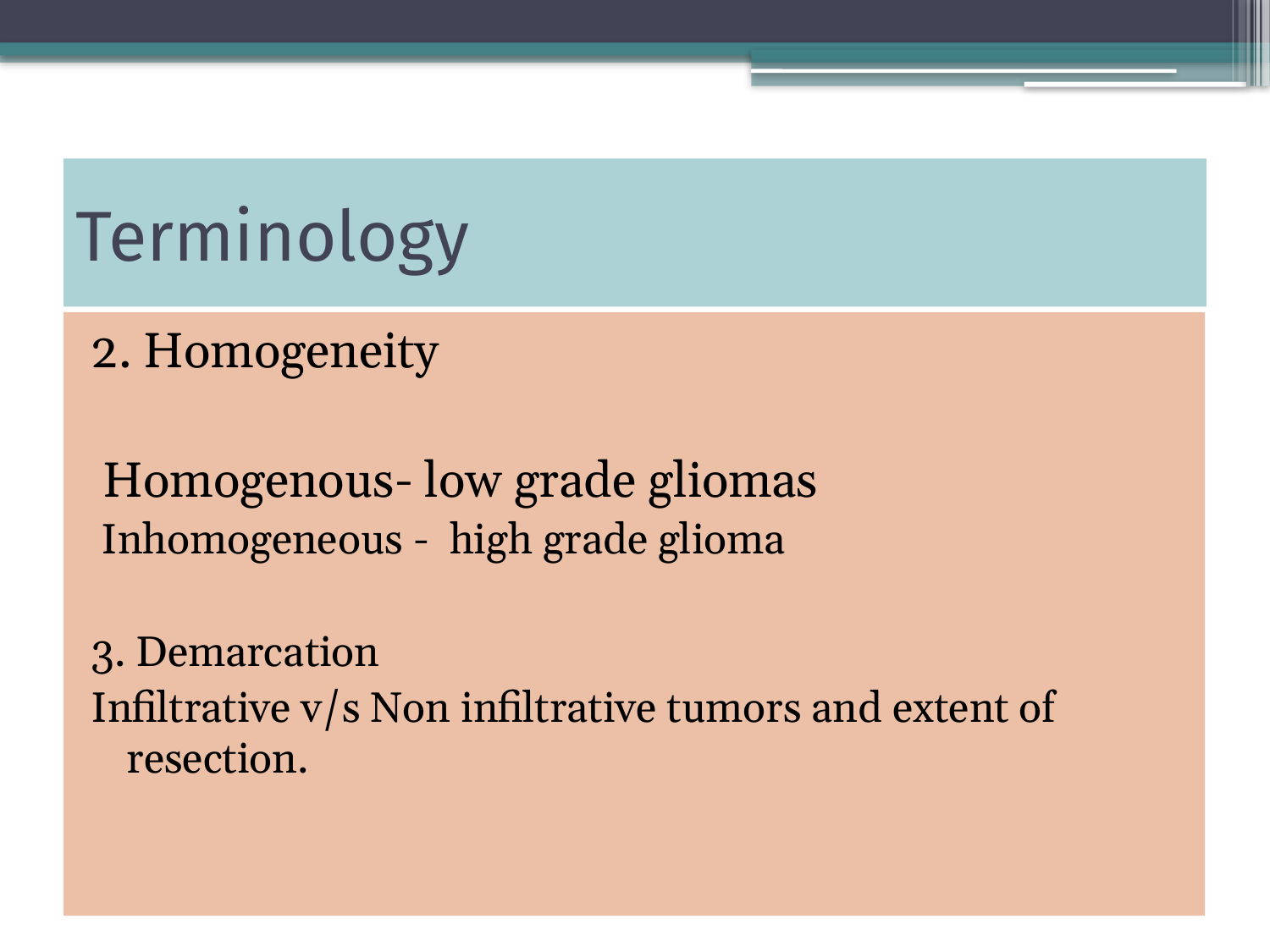

# Terminology
2. Homogeneity

 Homogenous- low grade gliomas
 Inhomogeneous -  high grade glioma

3. Demarcation
Infiltrative v/s Non infiltrative tumors and extent of resection.